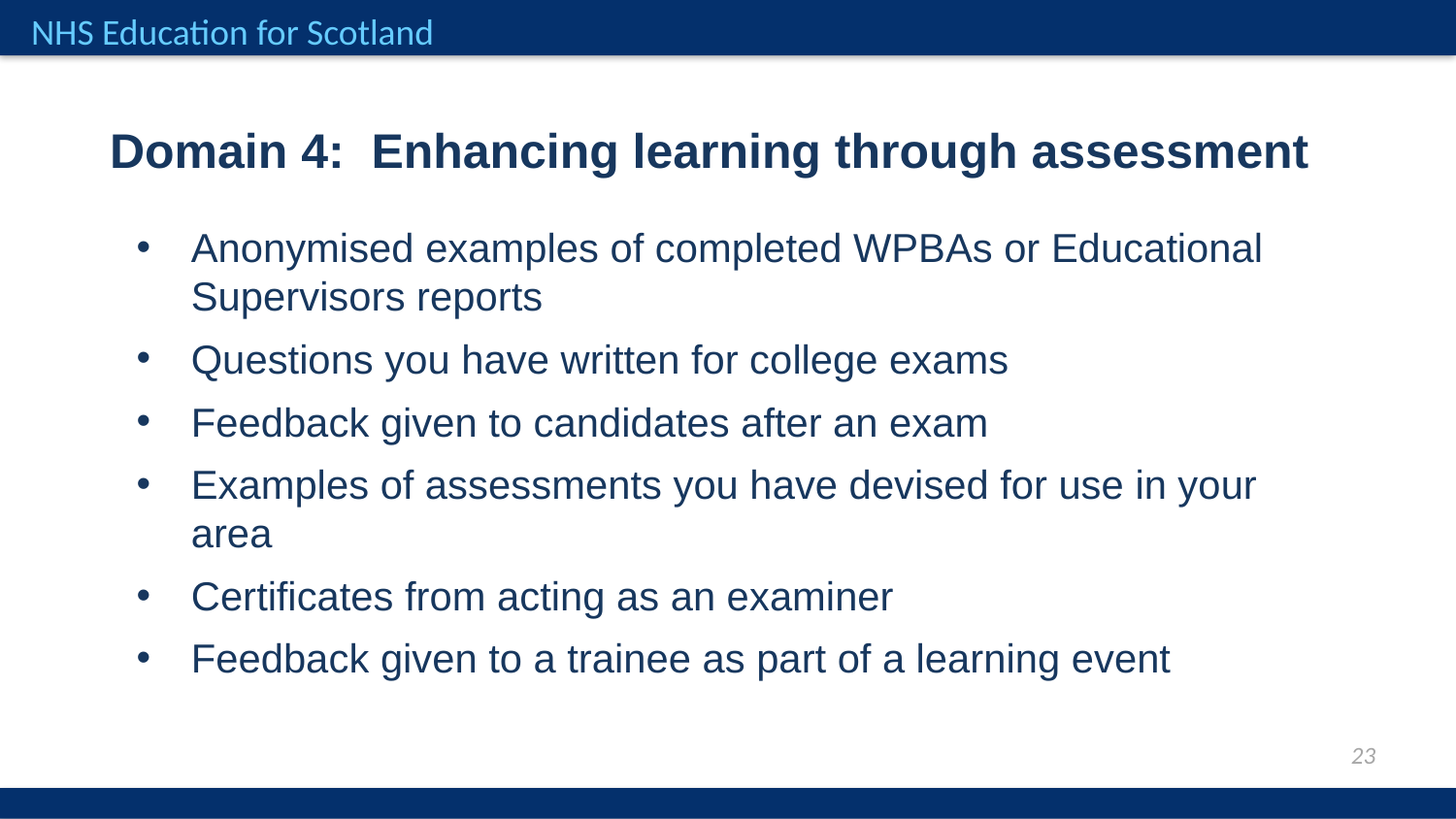

Domain 4:  Enhancing learning through assessment
Anonymised examples of completed WPBAs or Educational Supervisors reports
Questions you have written for college exams
Feedback given to candidates after an exam
Examples of assessments you have devised for use in your area
Certificates from acting as an examiner
Feedback given to a trainee as part of a learning event